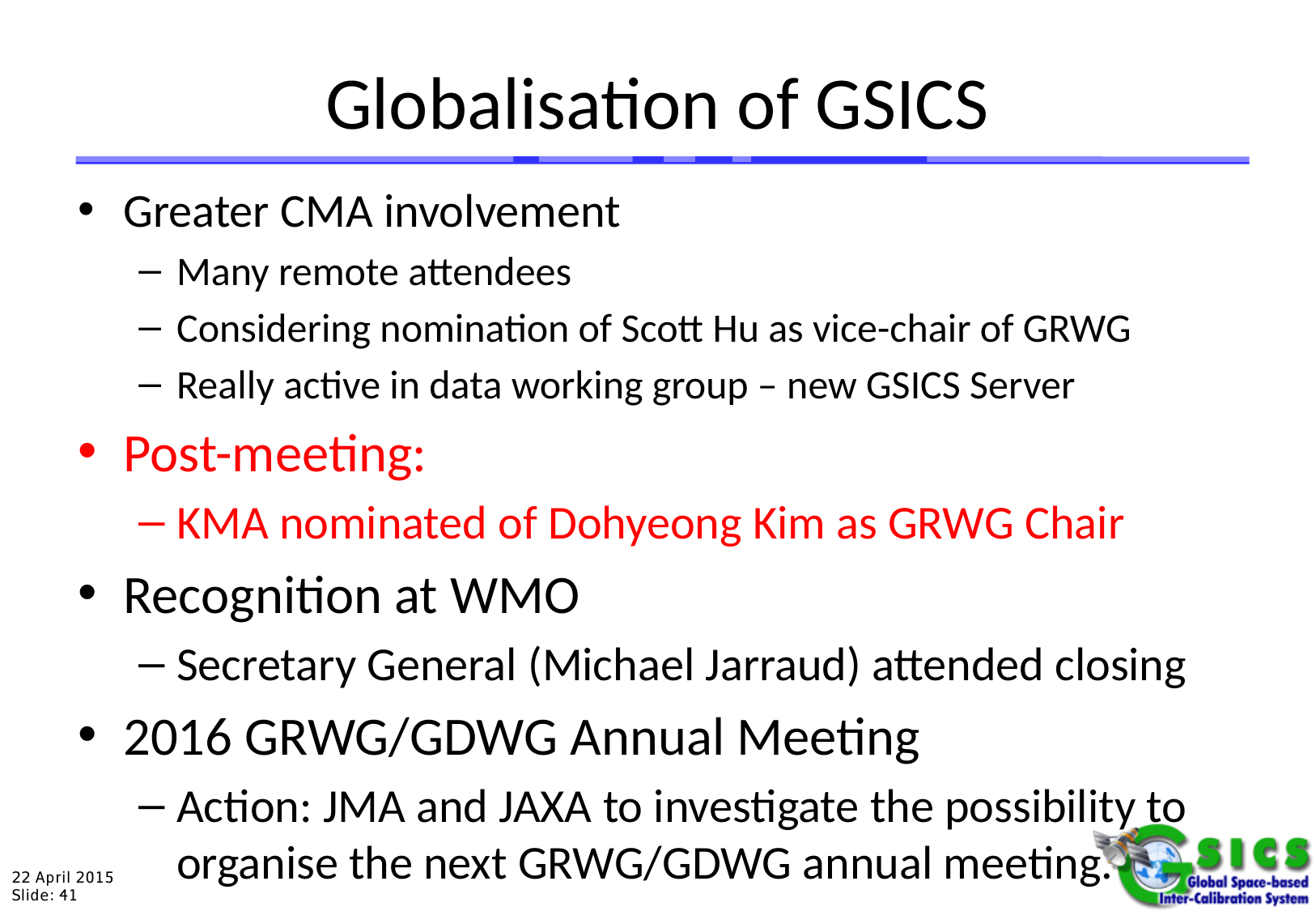

# Globalisation of GSICS
Greater CMA involvement
Many remote attendees
Considering nomination of Scott Hu as vice-chair of GRWG
Really active in data working group – new GSICS Server
Post-meeting:
KMA nominated of Dohyeong Kim as GRWG Chair
Recognition at WMO
Secretary General (Michael Jarraud) attended closing
2016 GRWG/GDWG Annual Meeting
Action: JMA and JAXA to investigate the possibility to organise the next GRWG/GDWG annual meeting.